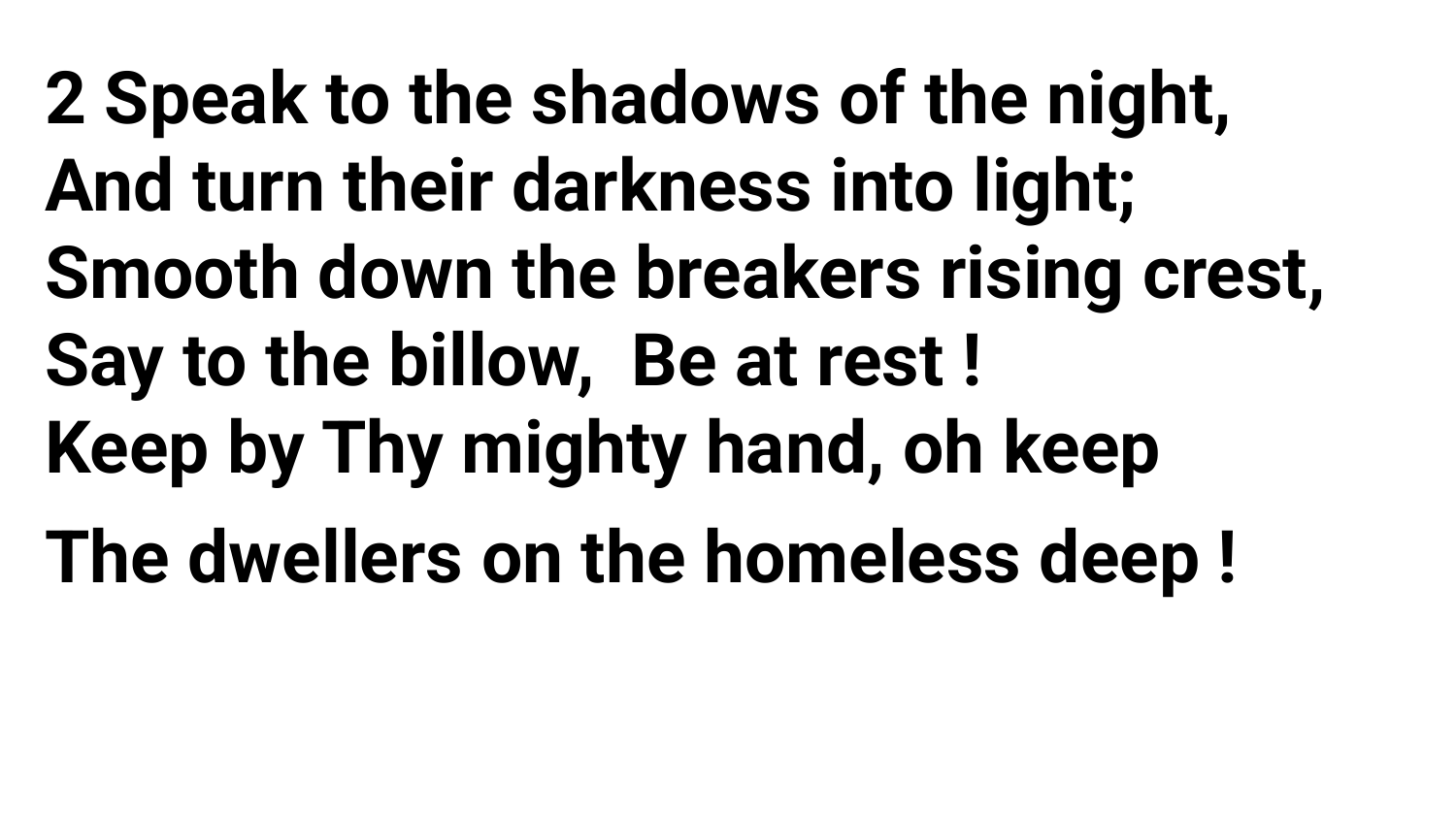

2 Speak to the shadows of the night,
And turn their darkness into light;
Smooth down the breakers rising crest,
Say to the billow,  Be at rest !
Keep by Thy mighty hand, oh keep
The dwellers on the homeless deep !